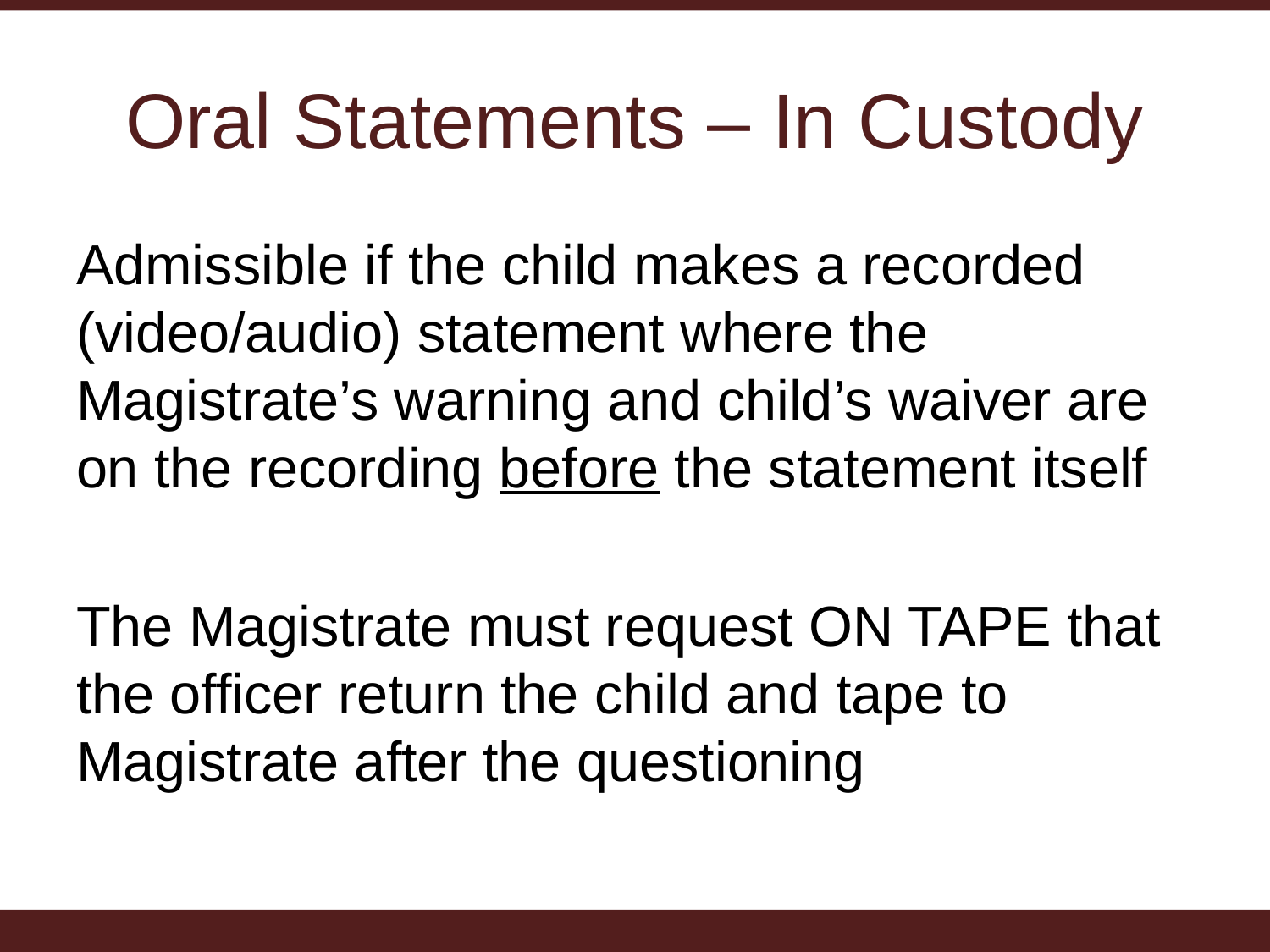

# Oral Statements – In Custody
Admissible if the child makes a recorded (video/audio) statement where the Magistrate’s warning and child’s waiver are on the recording before the statement itself

The Magistrate must request ON TAPE that the officer return the child and tape to Magistrate after the questioning